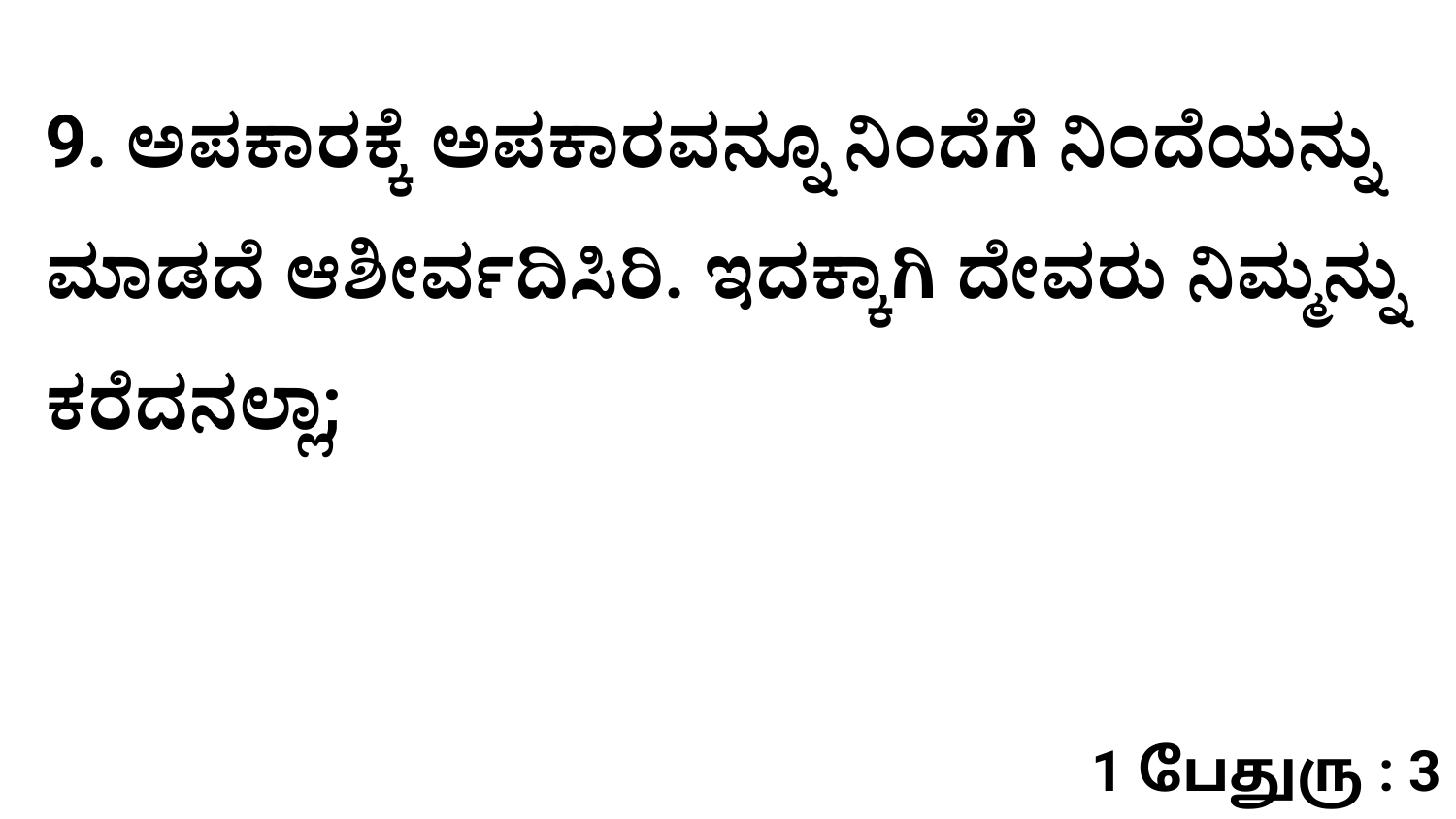

9. ಅಪಕಾರಕ್ಕೆ ಅಪಕಾರವನ್ನೂ ನಿಂದೆಗೆ ನಿಂದೆಯನ್ನು ಮಾಡದೆ ಆಶೀರ್ವದಿಸಿರಿ. ಇದಕ್ಕಾಗಿ ದೇವರು ನಿಮ್ಮನ್ನು ಕರೆದನಲ್ಲಾ;
1 பேதுரு : 3